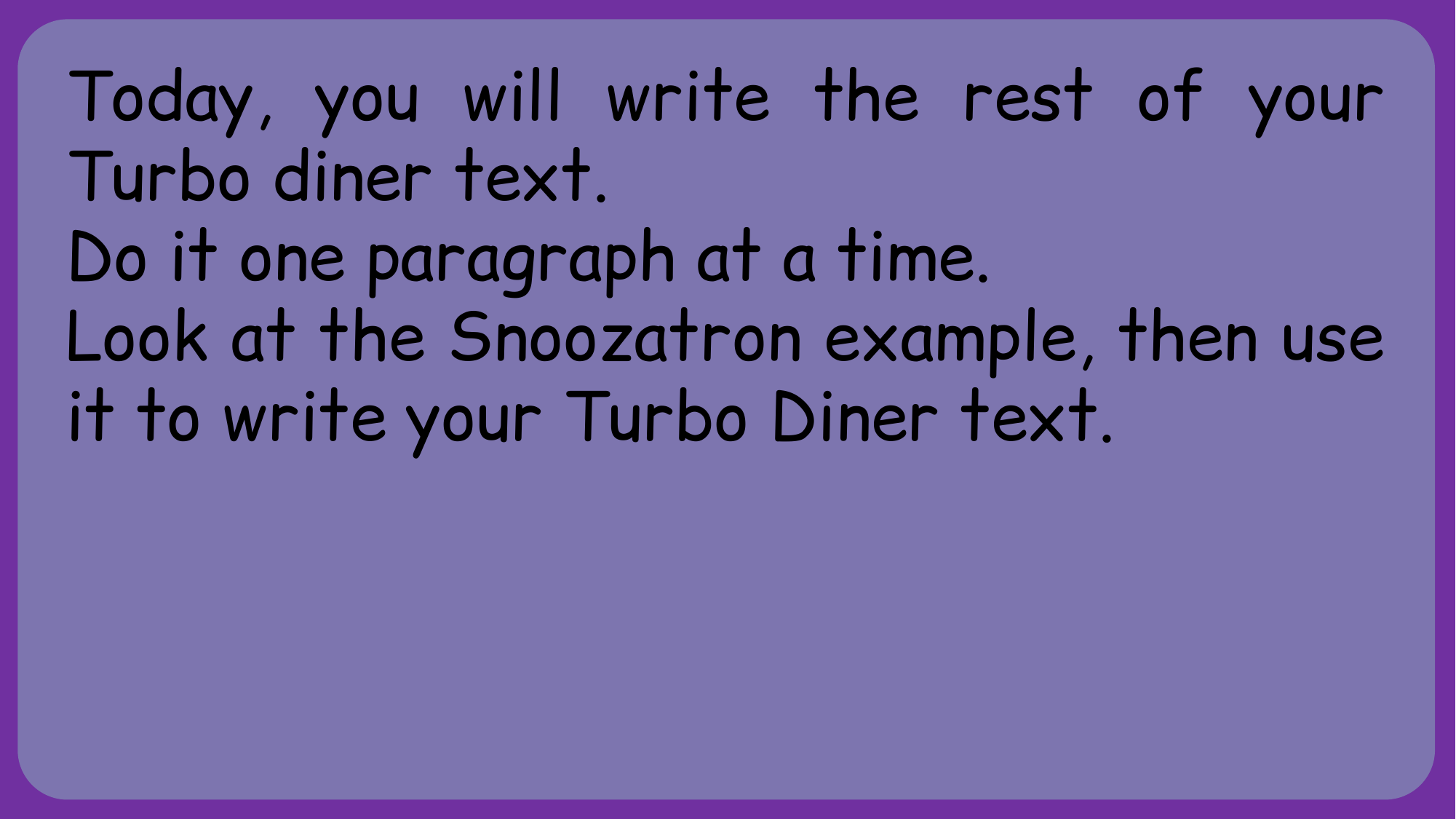

Today, you will write the rest of your Turbo diner text.
Do it one paragraph at a time.
Look at the Snoozatron example, then use it to write your Turbo Diner text.